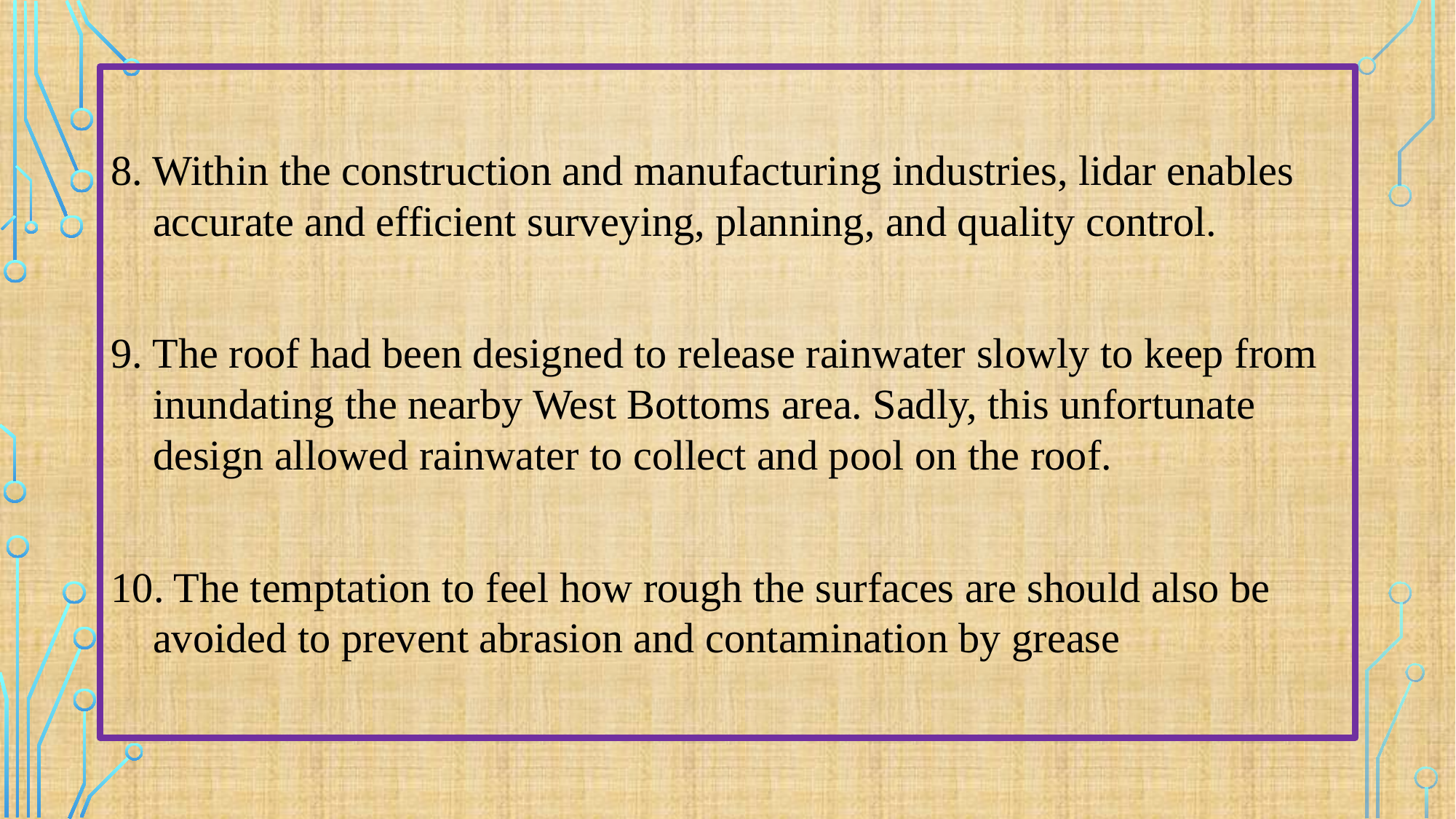

#
8. Within the construction and manufacturing industries, lidar enables accurate and efficient surveying, planning, and quality control.

9. The roof had been designed to release rainwater slowly to keep from inundating the nearby West Bottoms area. Sadly, this unfortunate design allowed rainwater to collect and pool on the roof.

10. The temptation to feel how rough the surfaces are should also be avoided to prevent abrasion and contamination by grease